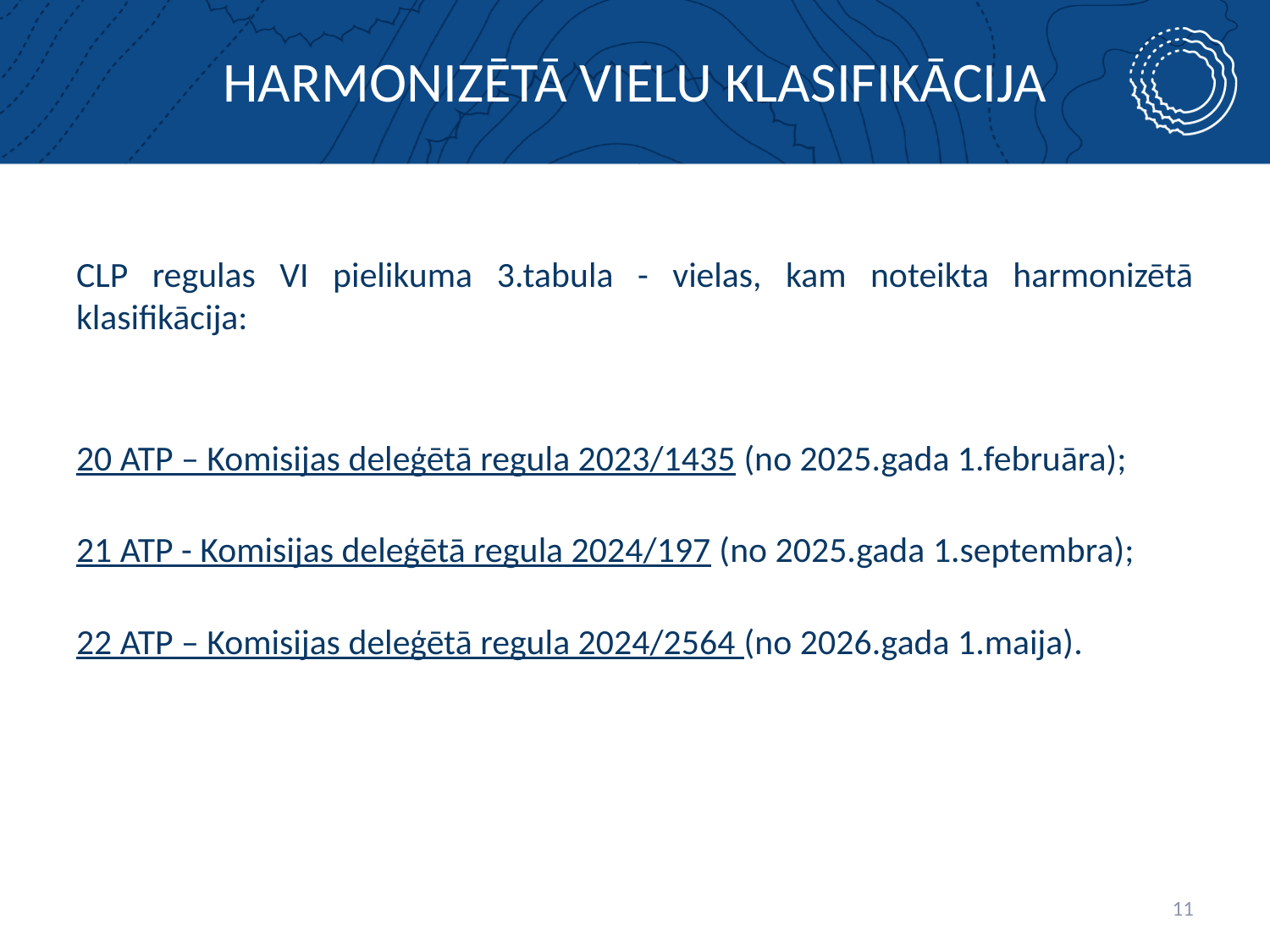

# HARMONIZĒTĀ VIELU KLASIFIKĀCIJA

CLP regulas VI pielikuma 3.tabula - vielas, kam noteikta harmonizētā klasifikācija:

20 ATP – Komisijas deleģētā regula 2023/1435 (no 2025.gada 1.februāra);
21 ATP - Komisijas deleģētā regula 2024/197 (no 2025.gada 1.septembra);
22 ATP – Komisijas deleģētā regula 2024/2564 (no 2026.gada 1.maija).

11